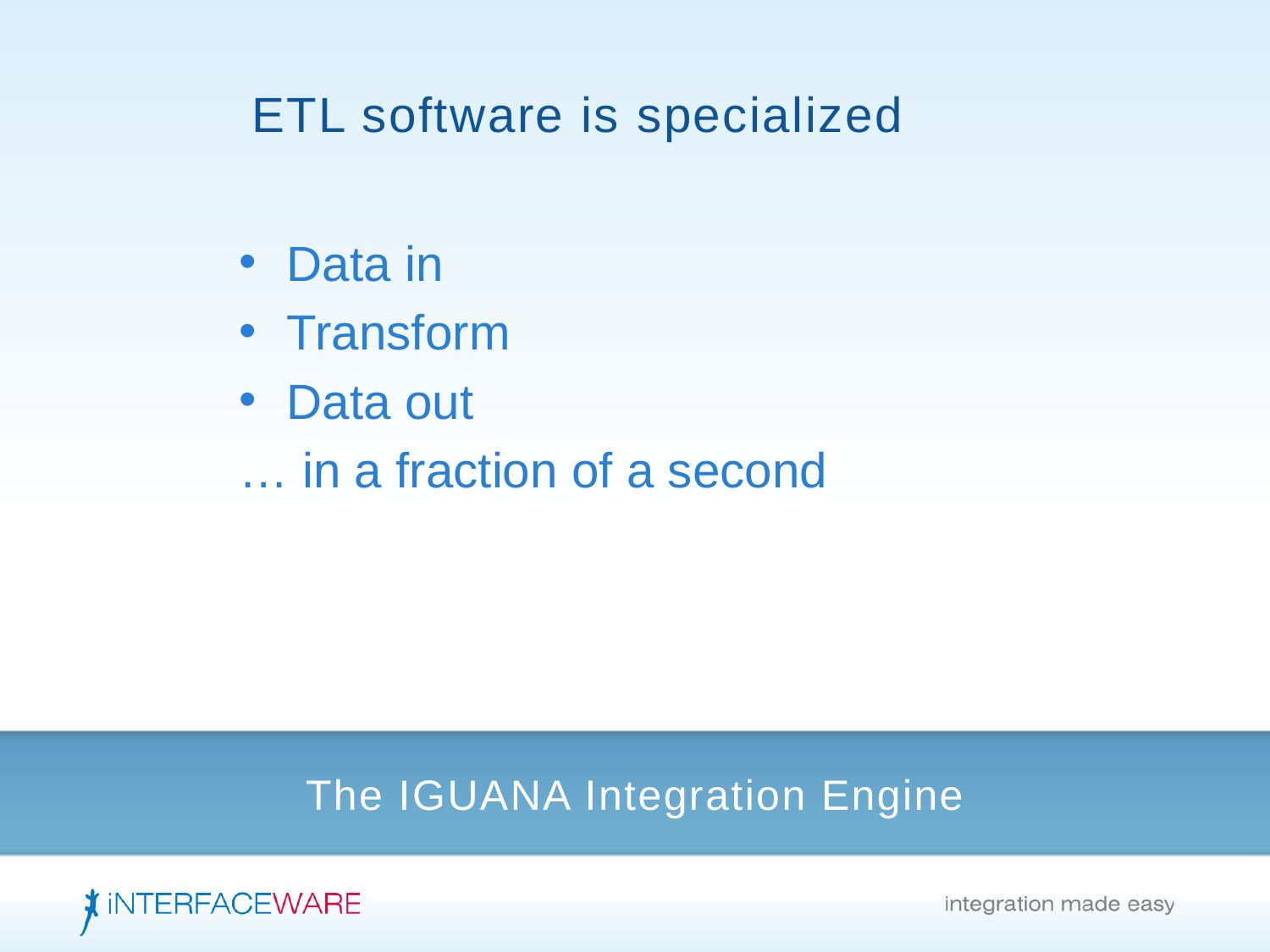

ETL software is specialized
Data in
Transform
Data out
… in a fraction of a second

# The IGUANA Integration Engine